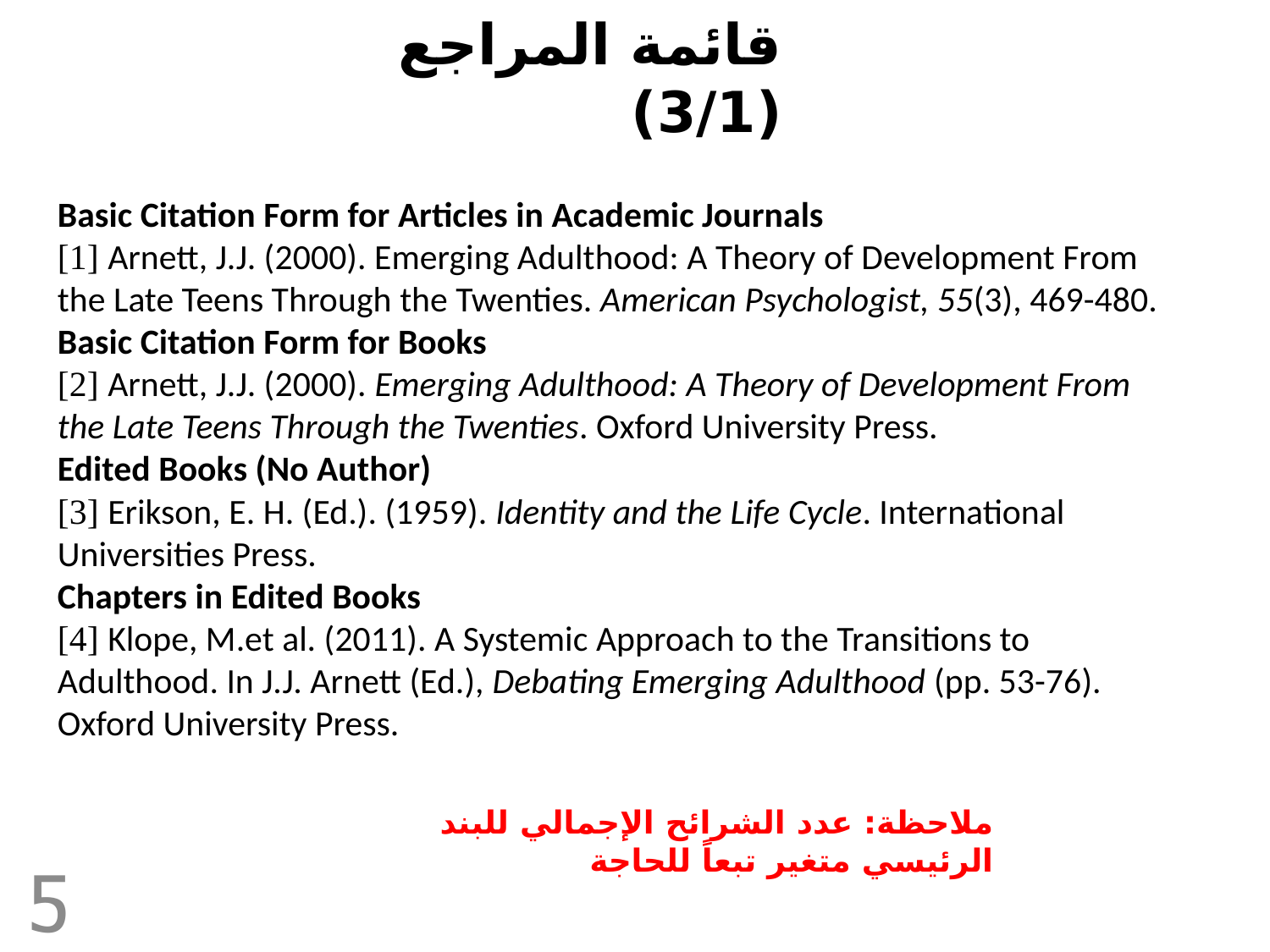

# قائمة المراجع (3/1)
Basic Citation Form for Articles in Academic Journals
[1] Arnett, J.J. (2000). Emerging Adulthood: A Theory of Development From the Late Teens Through the Twenties. American Psychologist, 55(3), 469-480.
Basic Citation Form for Books
[2] Arnett, J.J. (2000). Emerging Adulthood: A Theory of Development From the Late Teens Through the Twenties. Oxford University Press.
Edited Books (No Author)
[3] Erikson, E. H. (Ed.). (1959). Identity and the Life Cycle. International Universities Press.
Chapters in Edited Books
[4] Klope, M.et al. (2011). A Systemic Approach to the Transitions to Adulthood. In J.J. Arnett (Ed.), Debating Emerging Adulthood (pp. 53-76). Oxford University Press.

ملاحظة: عدد الشرائح الإجمالي للبند الرئيسي متغير تبعاً للحاجة
55